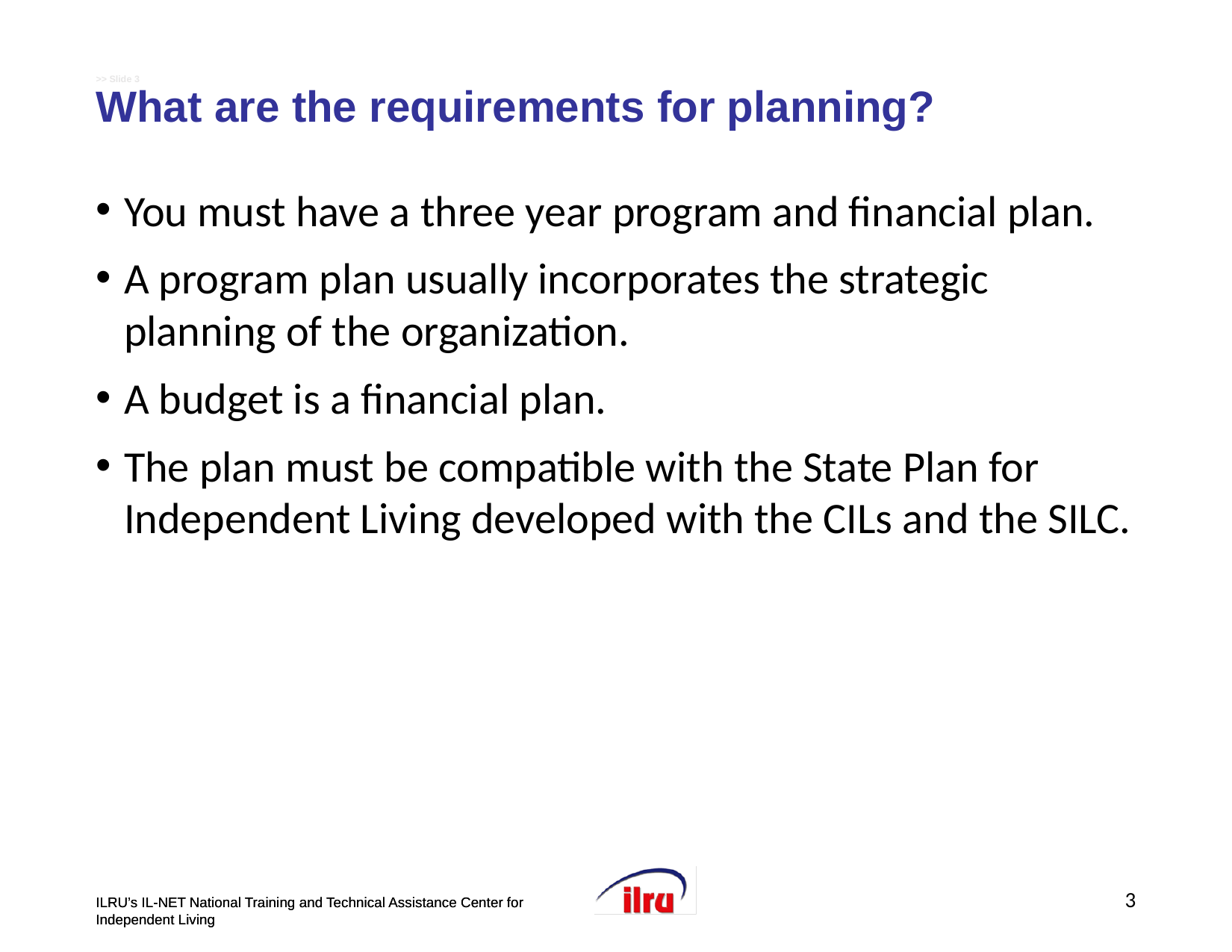

# >> Slide 3 What are the requirements for planning?
You must have a three year program and financial plan.
A program plan usually incorporates the strategic planning of the organization.
A budget is a financial plan.
The plan must be compatible with the State Plan for Independent Living developed with the CILs and the SILC.

3